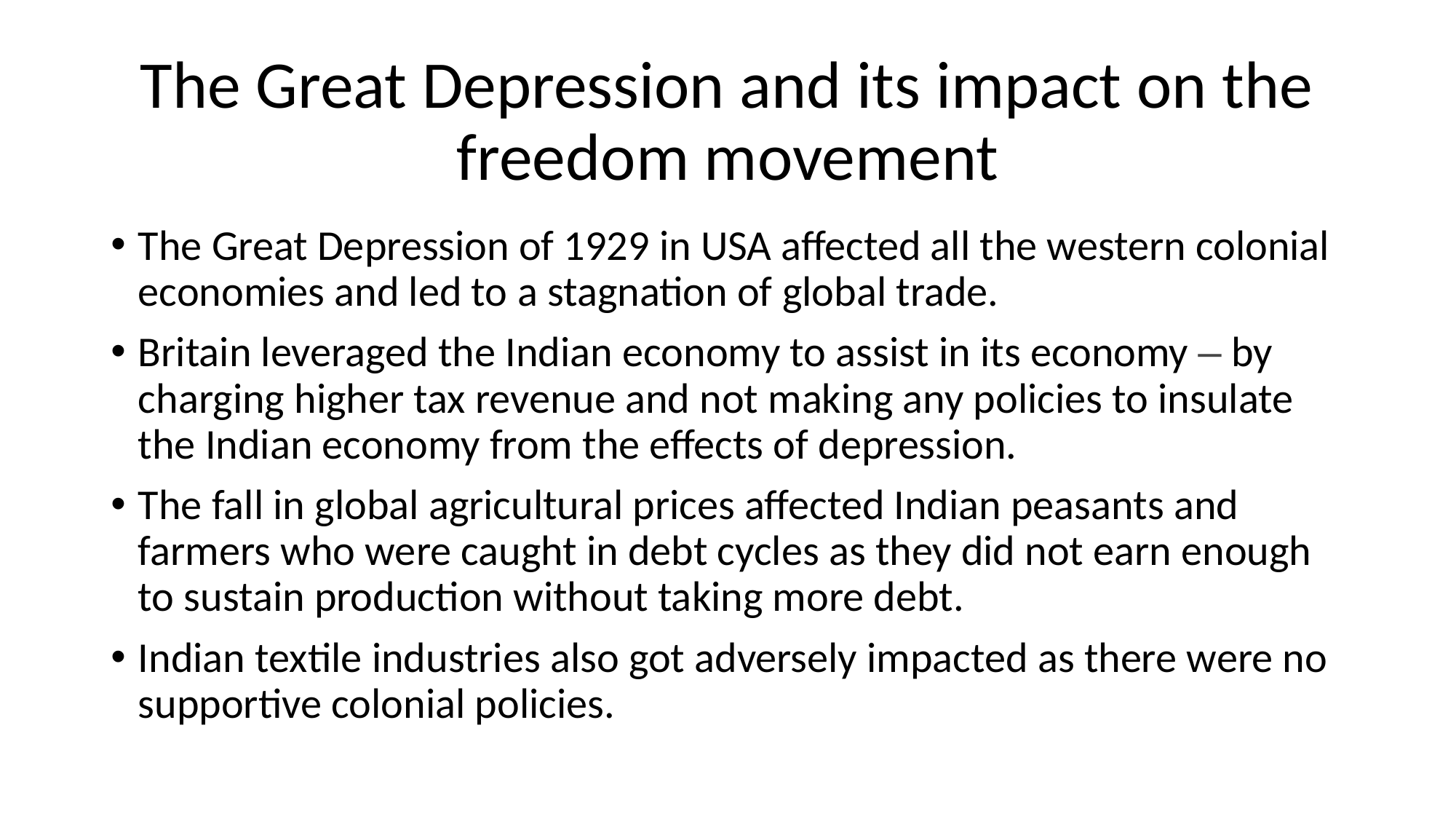

# The Great Depression and its impact on the freedom movement
The Great Depression of 1929 in USA affected all the western colonial economies and led to a stagnation of global trade.
Britain leveraged the Indian economy to assist in its economy – by charging higher tax revenue and not making any policies to insulate the Indian economy from the effects of depression.
The fall in global agricultural prices affected Indian peasants and farmers who were caught in debt cycles as they did not earn enough to sustain production without taking more debt.
Indian textile industries also got adversely impacted as there were no supportive colonial policies.